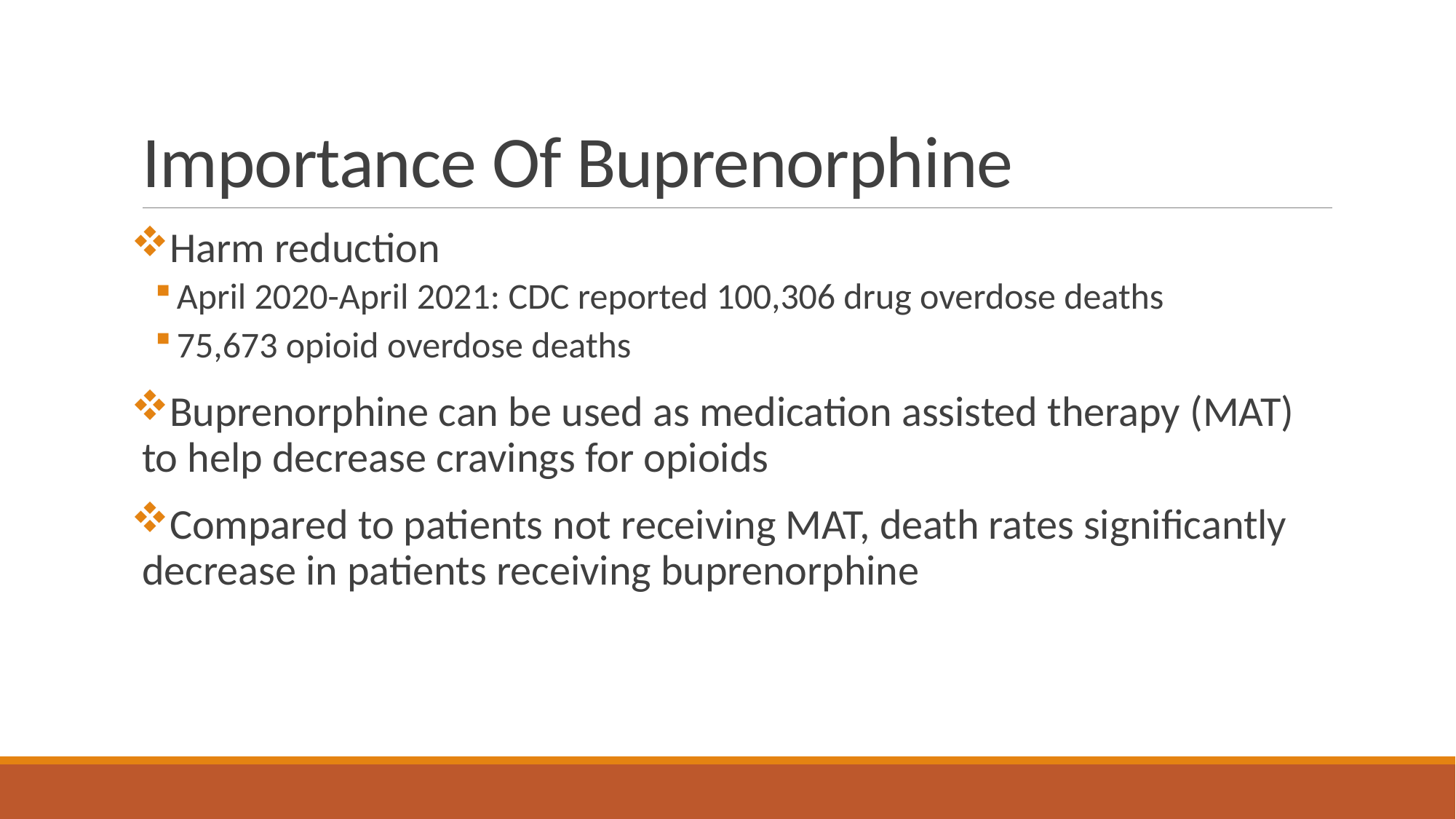

# Importance Of Buprenorphine
Harm reduction
April 2020-April 2021: CDC reported 100,306 drug overdose deaths
75,673 opioid overdose deaths
Buprenorphine can be used as medication assisted therapy (MAT) to help decrease cravings for opioids
Compared to patients not receiving MAT, death rates significantly decrease in patients receiving buprenorphine